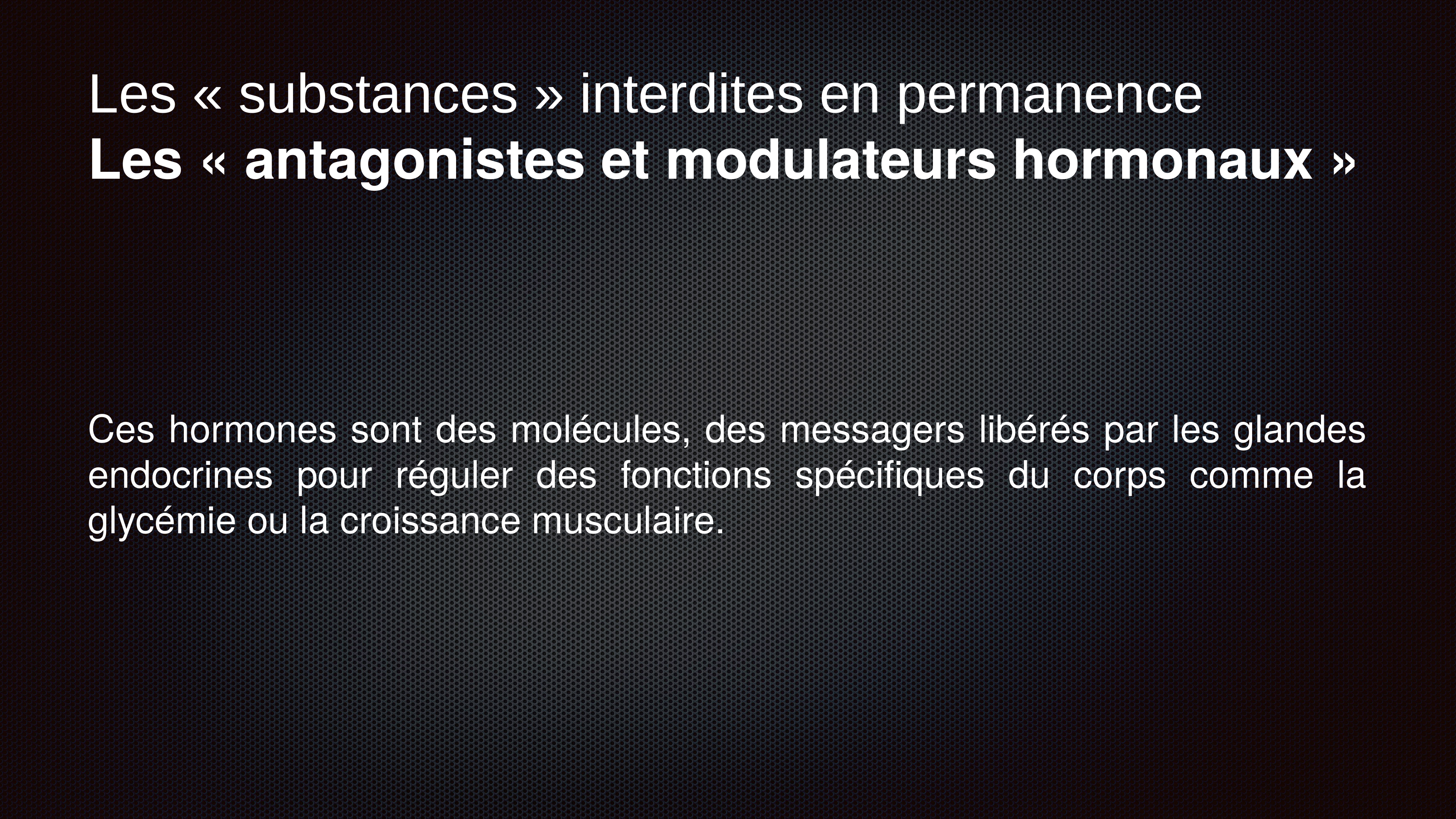

# Les « substances » interdites en permanence
Les « antagonistes et modulateurs hormonaux »
Ces hormones sont des molécules, des messagers libérés par les glandes endocrines pour réguler des fonctions spécifiques du corps comme la glycémie ou la croissance musculaire.